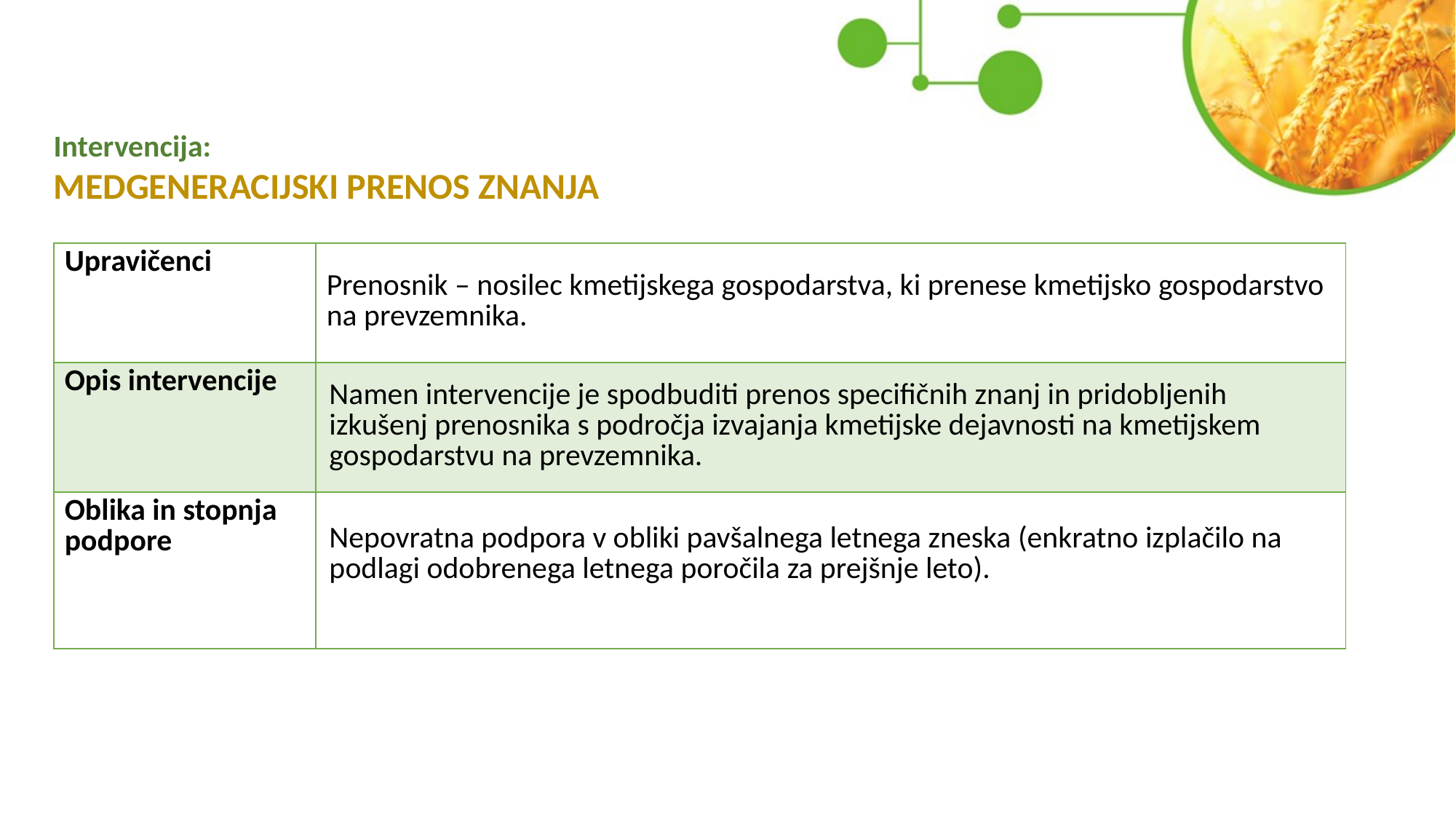

Intervencija:
MEDGENERACIJSKI PRENOS ZNANJA
| Upravičenci | Prenosnik – nosilec kmetijskega gospodarstva, ki prenese kmetijsko gospodarstvo na prevzemnika. |
| --- | --- |
| Opis intervencije | Namen intervencije je spodbuditi prenos specifičnih znanj in pridobljenih izkušenj prenosnika s področja izvajanja kmetijske dejavnosti na kmetijskem gospodarstvu na prevzemnika. |
| Oblika in stopnja podpore | Nepovratna podpora v obliki pavšalnega letnega zneska (enkratno izplačilo na podlagi odobrenega letnega poročila za prejšnje leto). |